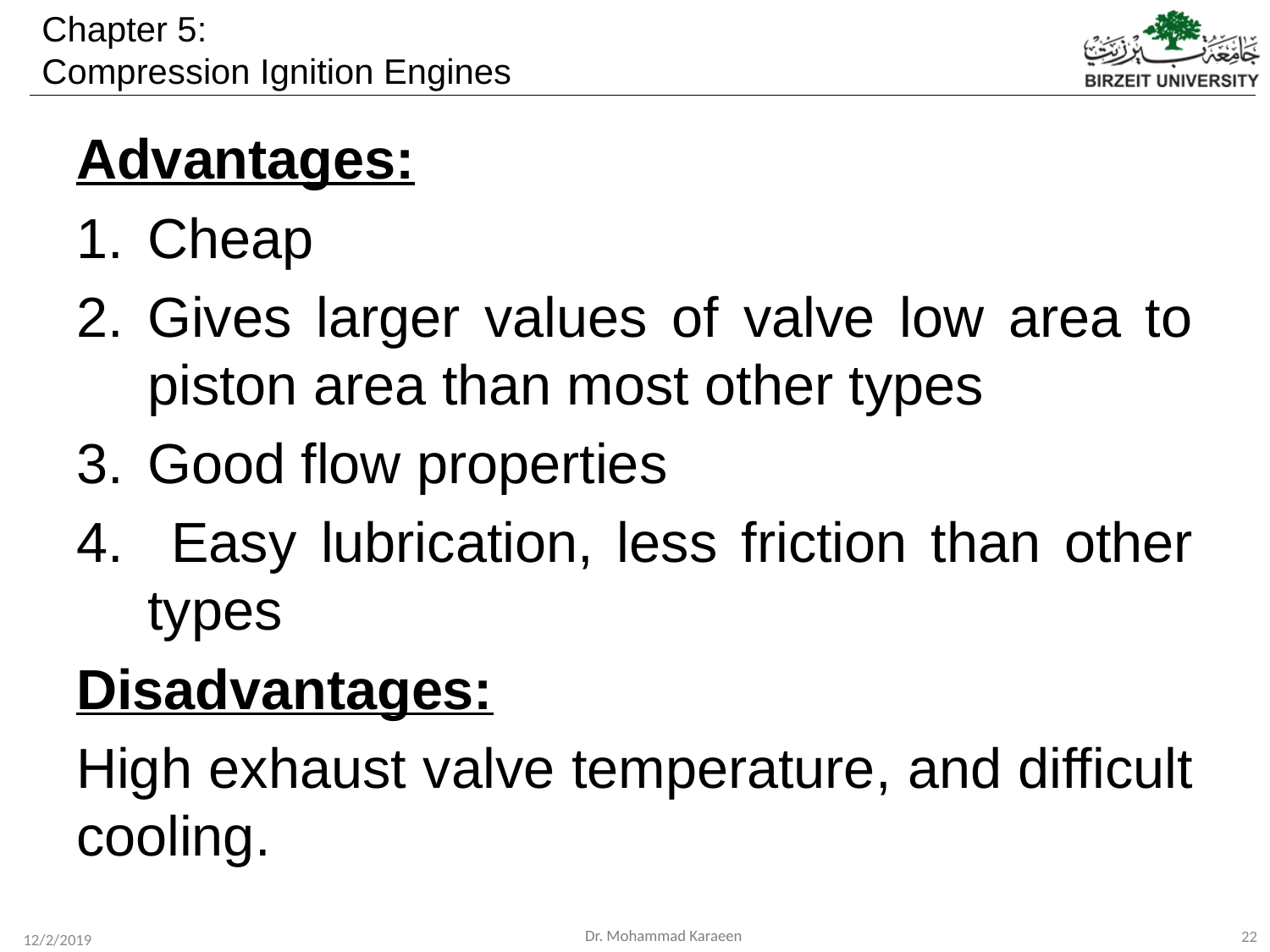

Advantages:
Cheap
Gives larger values of valve low area to piston area than most other types
Good flow properties
 Easy lubrication, less friction than other types
Disadvantages:
High exhaust valve temperature, and difficult cooling.

22
12/2/2019